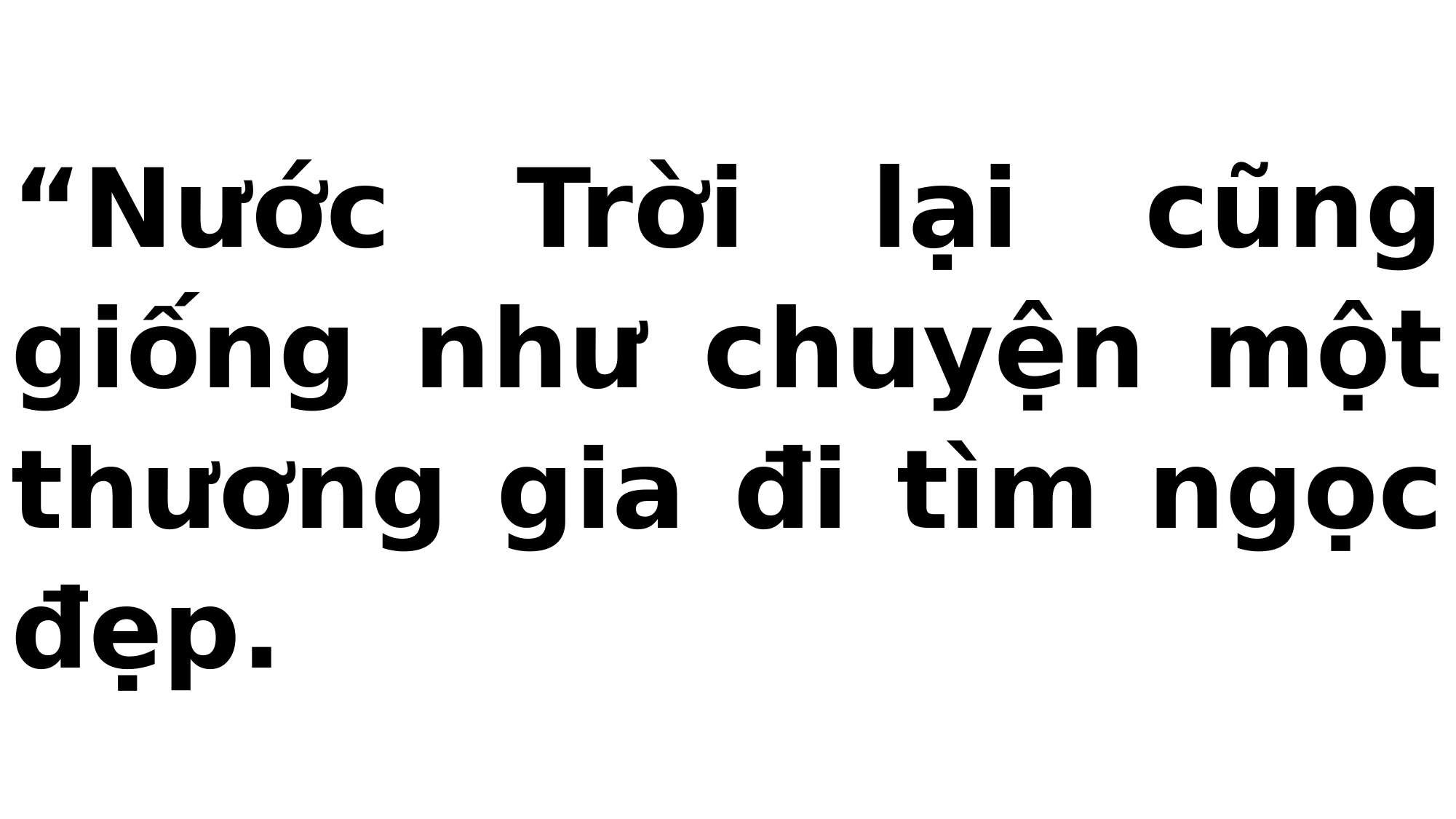

# “Nước Trời lại cũng giống như chuyện một thương gia đi tìm ngọc đẹp.